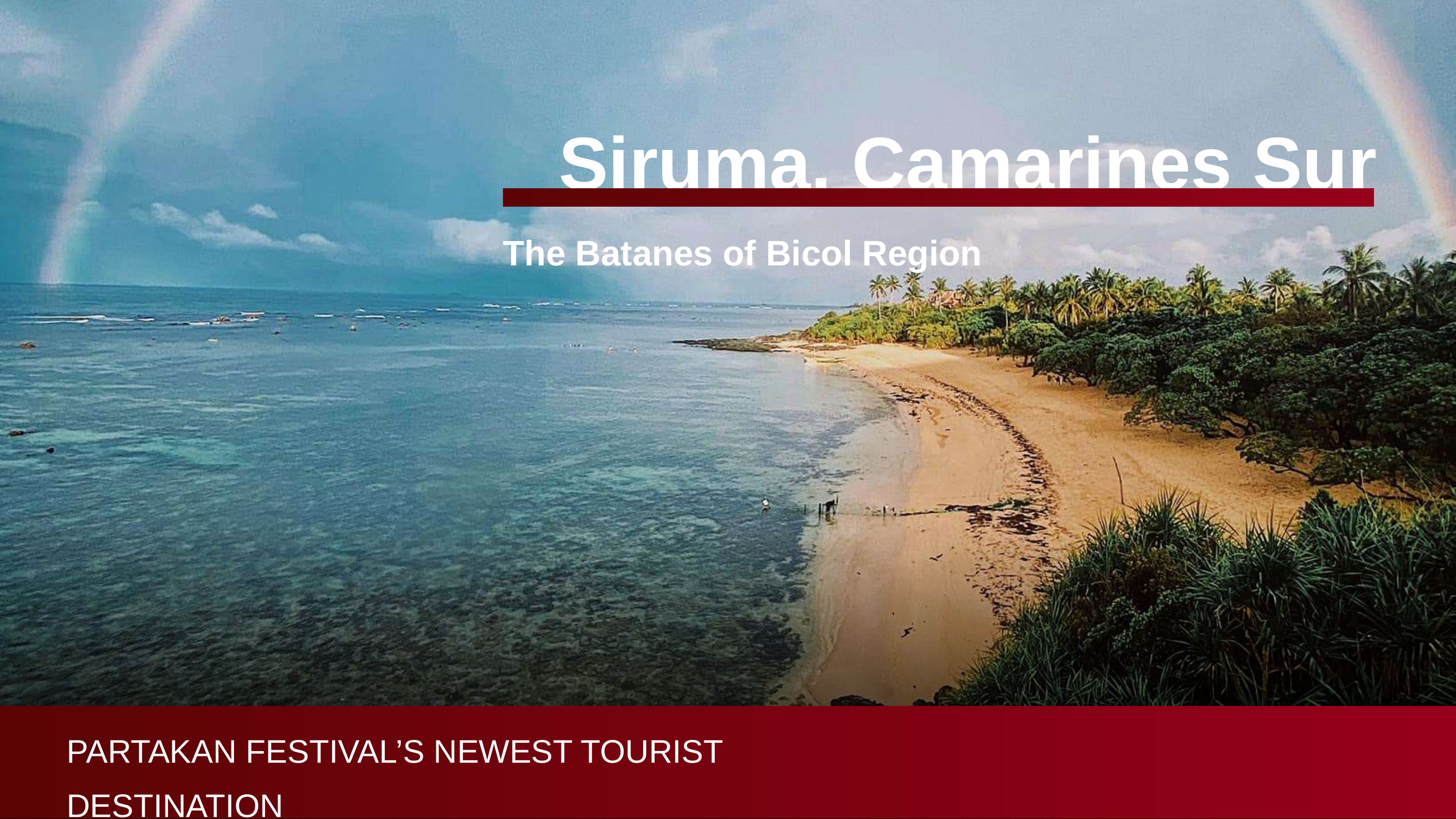

Siruma, Camarines Sur

The Batanes of Bicol Region

PARTAKAN FESTIVAL’S NEWEST TOURIST DESTINATION